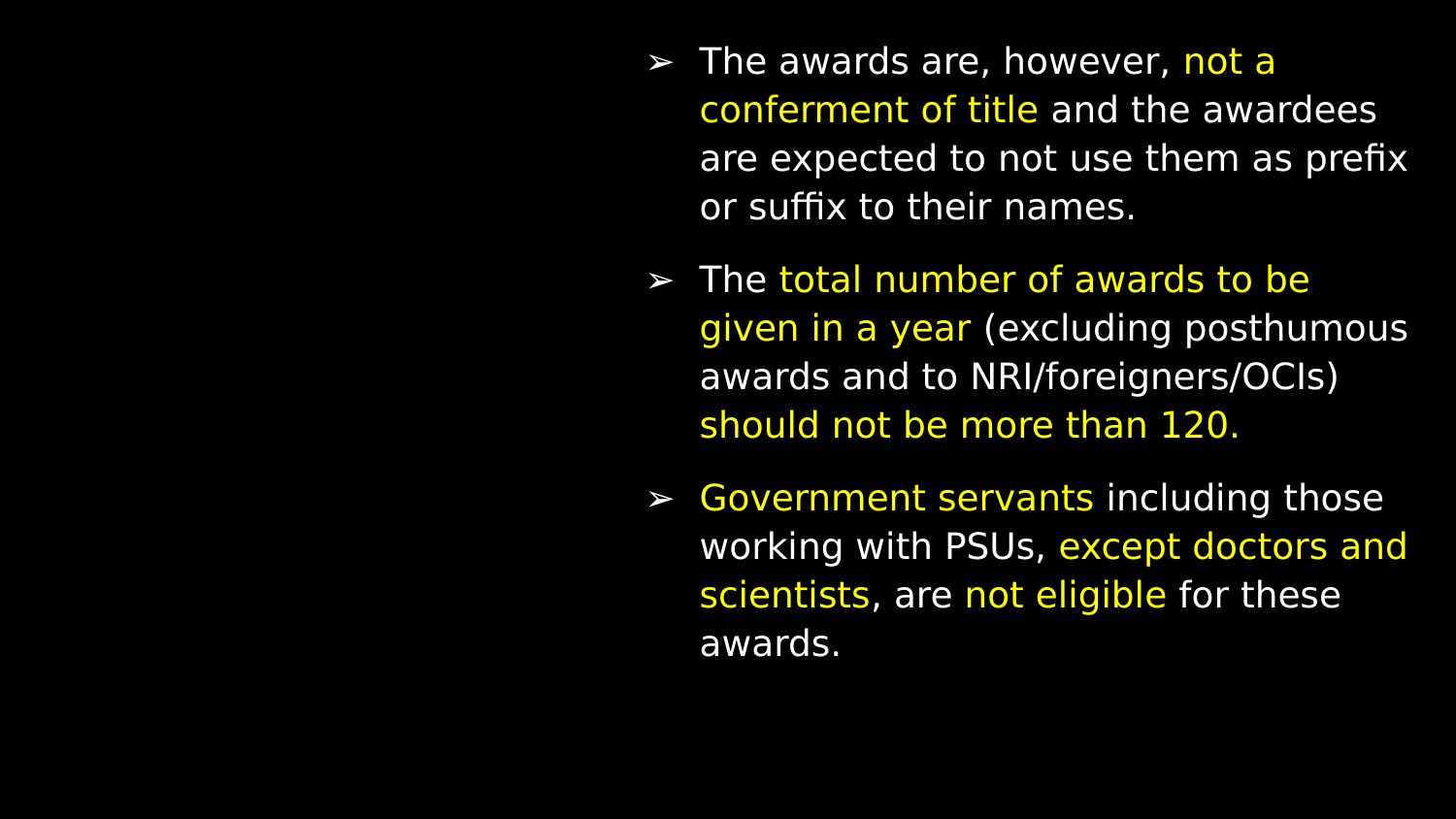

The awards are, however, not a conferment of title and the awardees are expected to not use them as prefix or suffix to their names.
The total number of awards to be given in a year (excluding posthumous awards and to NRI/foreigners/OCIs) should not be more than 120.
Government servants including those working with PSUs, except doctors and scientists, are not eligible for these awards.